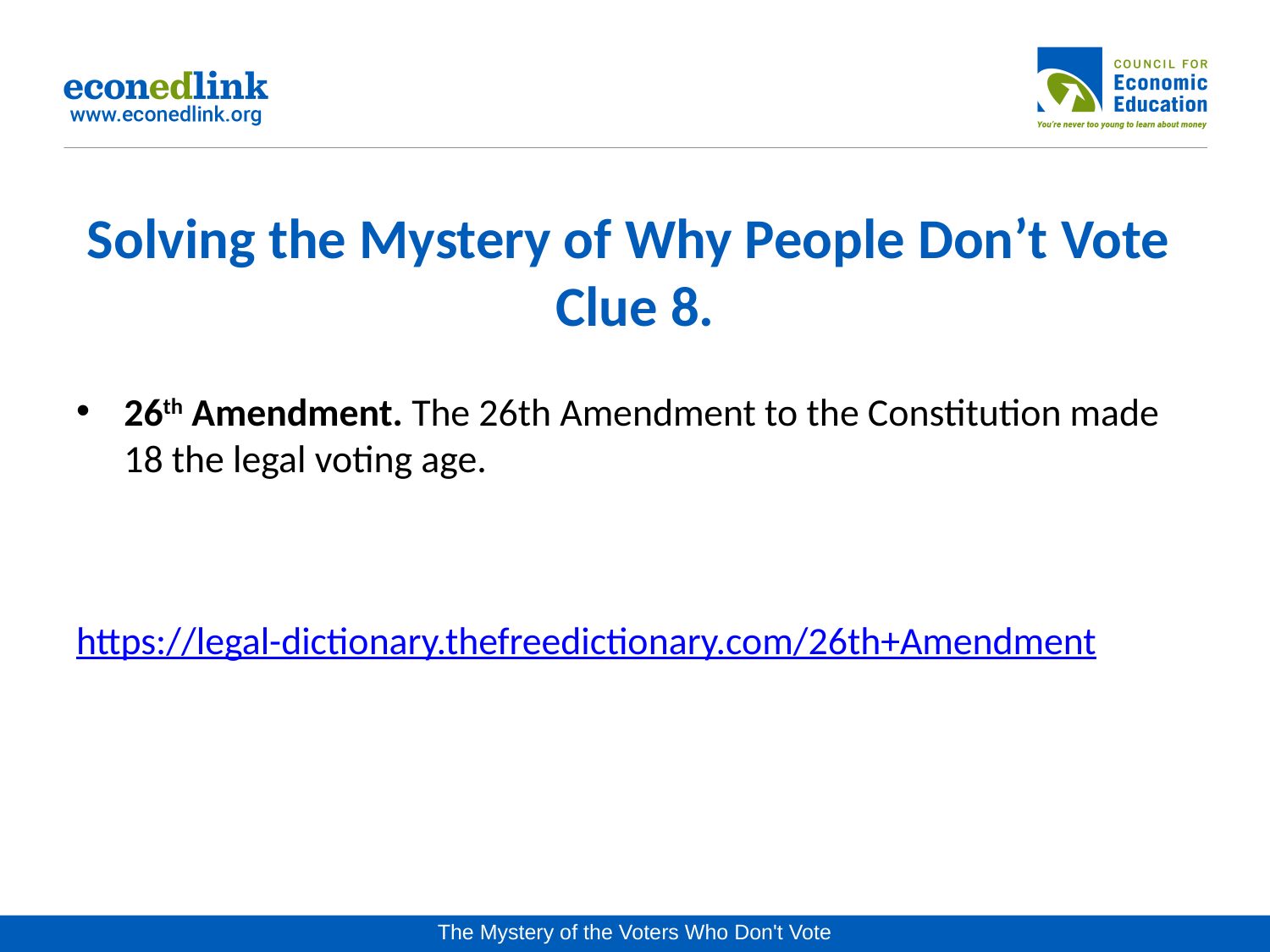

# Solving the Mystery of Why People Don’t Vote Clue 8.
26th Amendment. The 26th Amendment to the Constitution made 18 the legal voting age.

https://legal-dictionary.thefreedictionary.com/26th+Amendment